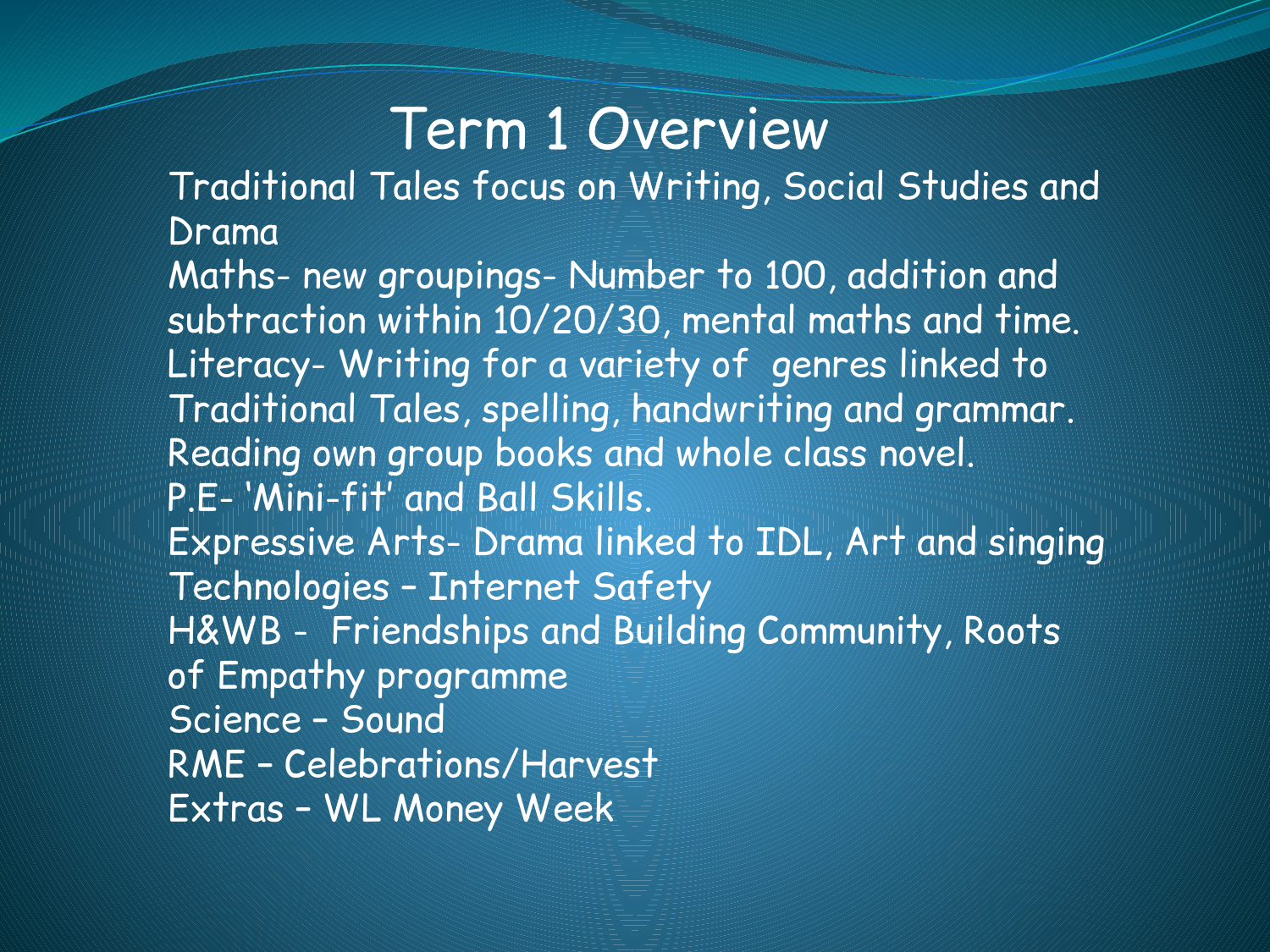

Term 1 Overview
Traditional Tales focus on Writing, Social Studies and Drama
Maths- new groupings- Number to 100, addition and subtraction within 10/20/30, mental maths and time.
Literacy- Writing for a variety of  genres linked to Traditional Tales, spelling, handwriting and grammar. Reading own group books and whole class novel.
P.E- ‘Mini-fit’ and Ball Skills.
Expressive Arts- Drama linked to IDL, Art and singing
Technologies – Internet Safety
H&WB -  Friendships and Building Community, Roots of Empathy programme
Science – Sound
RME – Celebrations/Harvest
Extras – WL Money Week